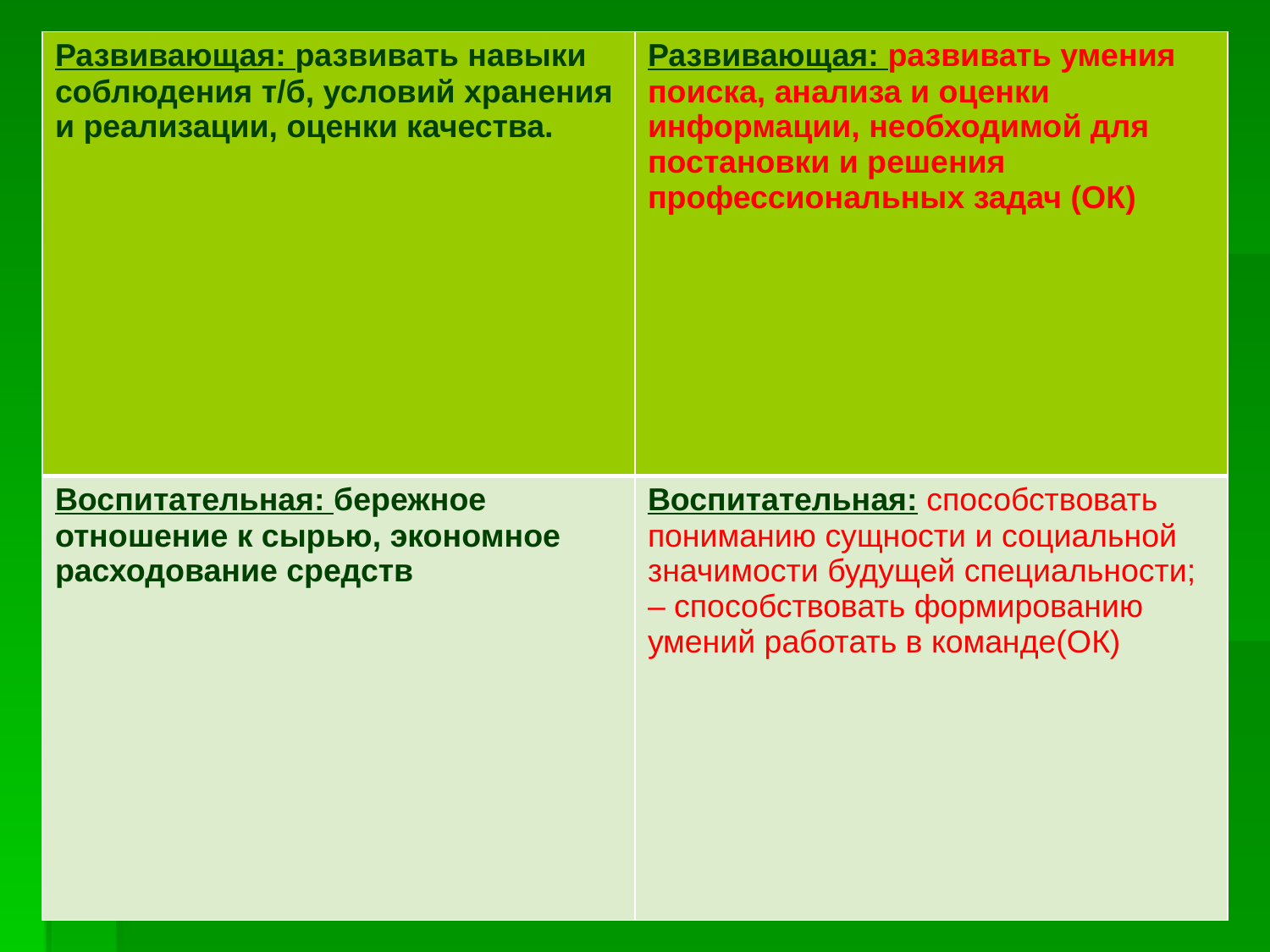

| Развивающая: развивать навыки соблюдения т/б, условий хранения и реализации, оценки качества. | Развивающая: развивать умения поиска, анализа и оценки информации, необходимой для постановки и решения профессиональных задач (ОК) |
| --- | --- |
| Воспитательная: бережное отношение к сырью, экономное расходование средств | Воспитательная: способствовать пониманию сущности и социальной значимости будущей специальности; – способствовать формированию умений работать в команде(ОК) |
#